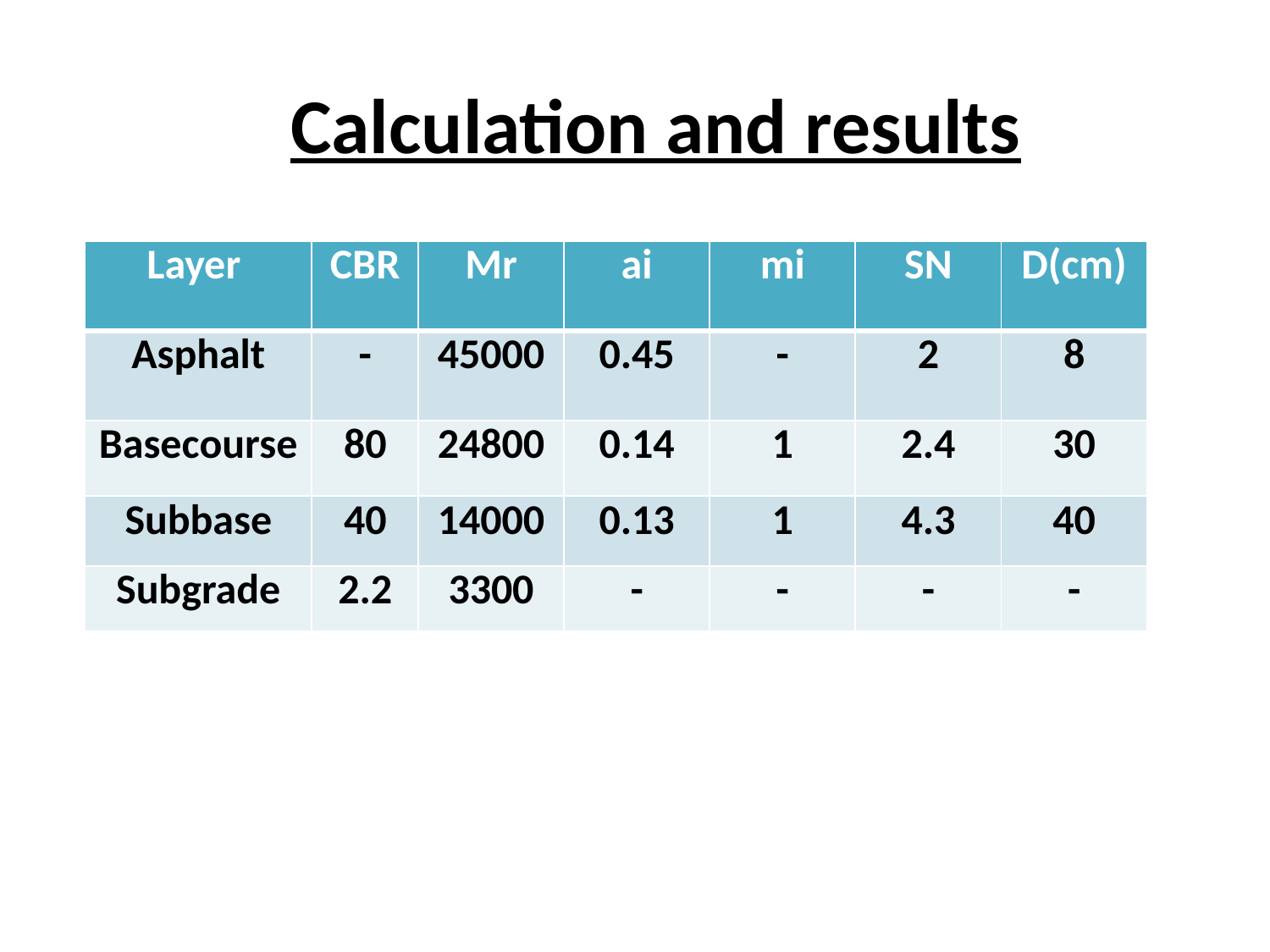

Calculation and results

| Layer | CBR | Mr | ai | mi | SN | D(cm) |
| --- | --- | --- | --- | --- | --- | --- |
| Asphalt | - | 45000 | 0.45 | - | 2 | 8 |
| Basecourse | 80 | 24800 | 0.14 | 1 | 2.4 | 30 |
| Subbase | 40 | 14000 | 0.13 | 1 | 4.3 | 40 |
| Subgrade | 2.2 | 3300 | - | - | - | - |